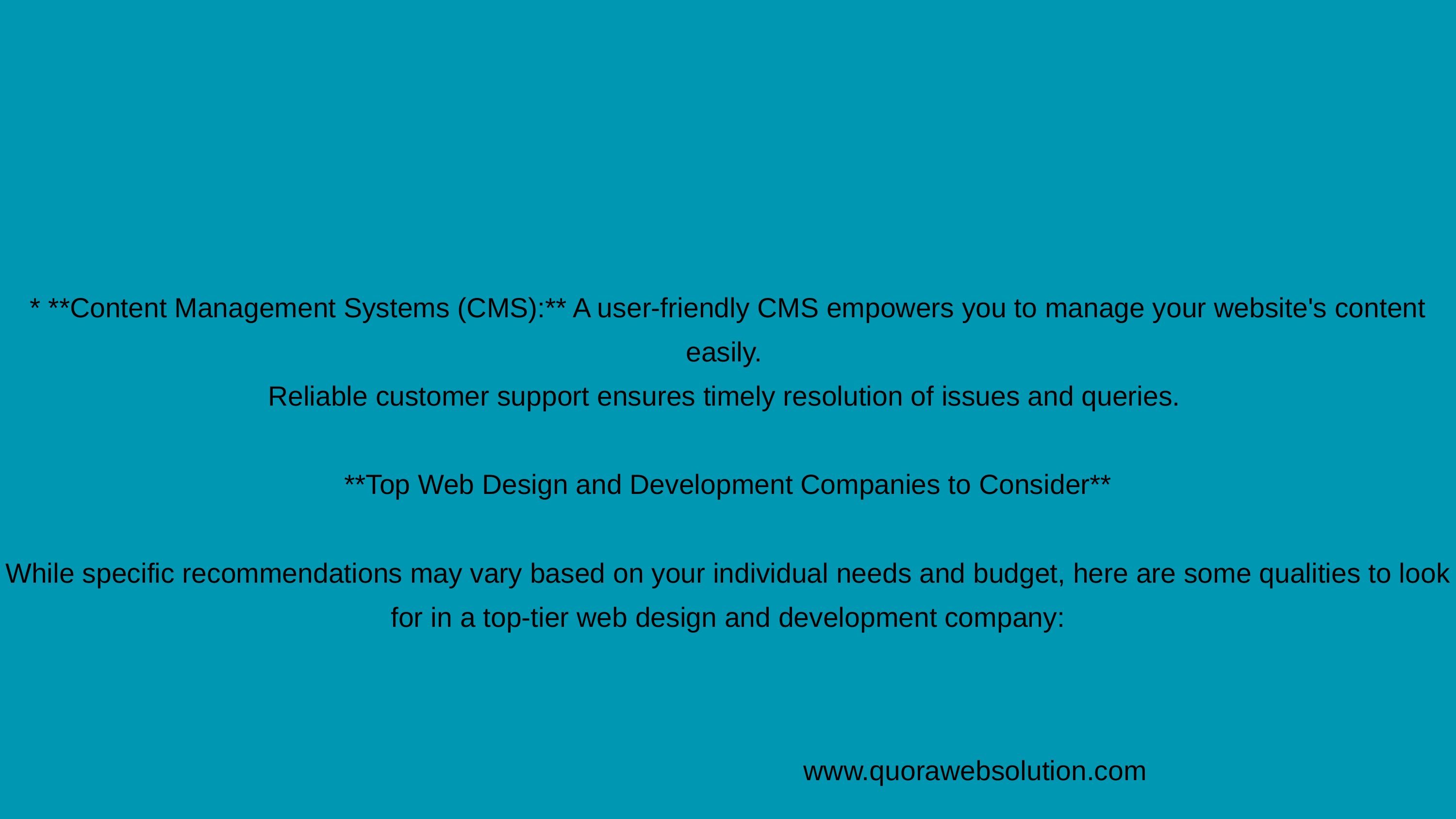

* **Content Management Systems (CMS):** A user-friendly CMS empowers you to manage your website's content easily.
Reliable customer support ensures timely resolution of issues and queries.

**Top Web Design and Development Companies to Consider**

While specific recommendations may vary based on your individual needs and budget, here are some qualities to look for in a top-tier web design and development company:

www.quorawebsolution.com